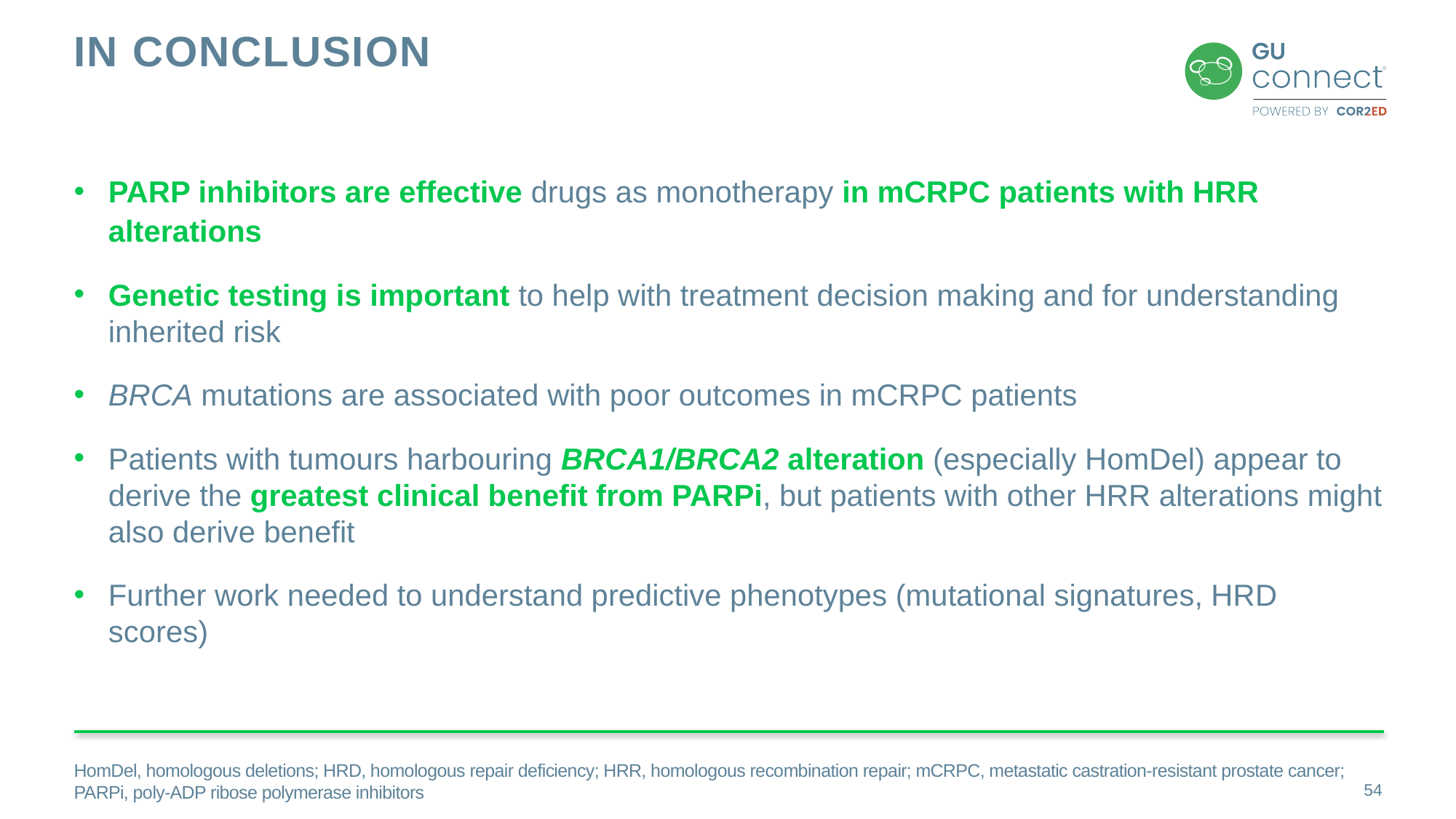

# In Conclusion
PARP inhibitors are effective drugs as monotherapy in mCRPC patients with HRR alterations
Genetic testing is important to help with treatment decision making and for understanding inherited risk
BRCA mutations are associated with poor outcomes in mCRPC patients
Patients with tumours harbouring BRCA1/BRCA2 alteration (especially HomDel) appear to derive the greatest clinical benefit from PARPi, but patients with other HRR alterations might also derive benefit
Further work needed to understand predictive phenotypes (mutational signatures, HRD scores)

HomDel, homologous deletions; HRD, homologous repair deficiency; HRR, homologous recombination repair; mCRPC, metastatic castration-resistant prostate cancer; PARPi, poly-ADP ribose polymerase inhibitors
54